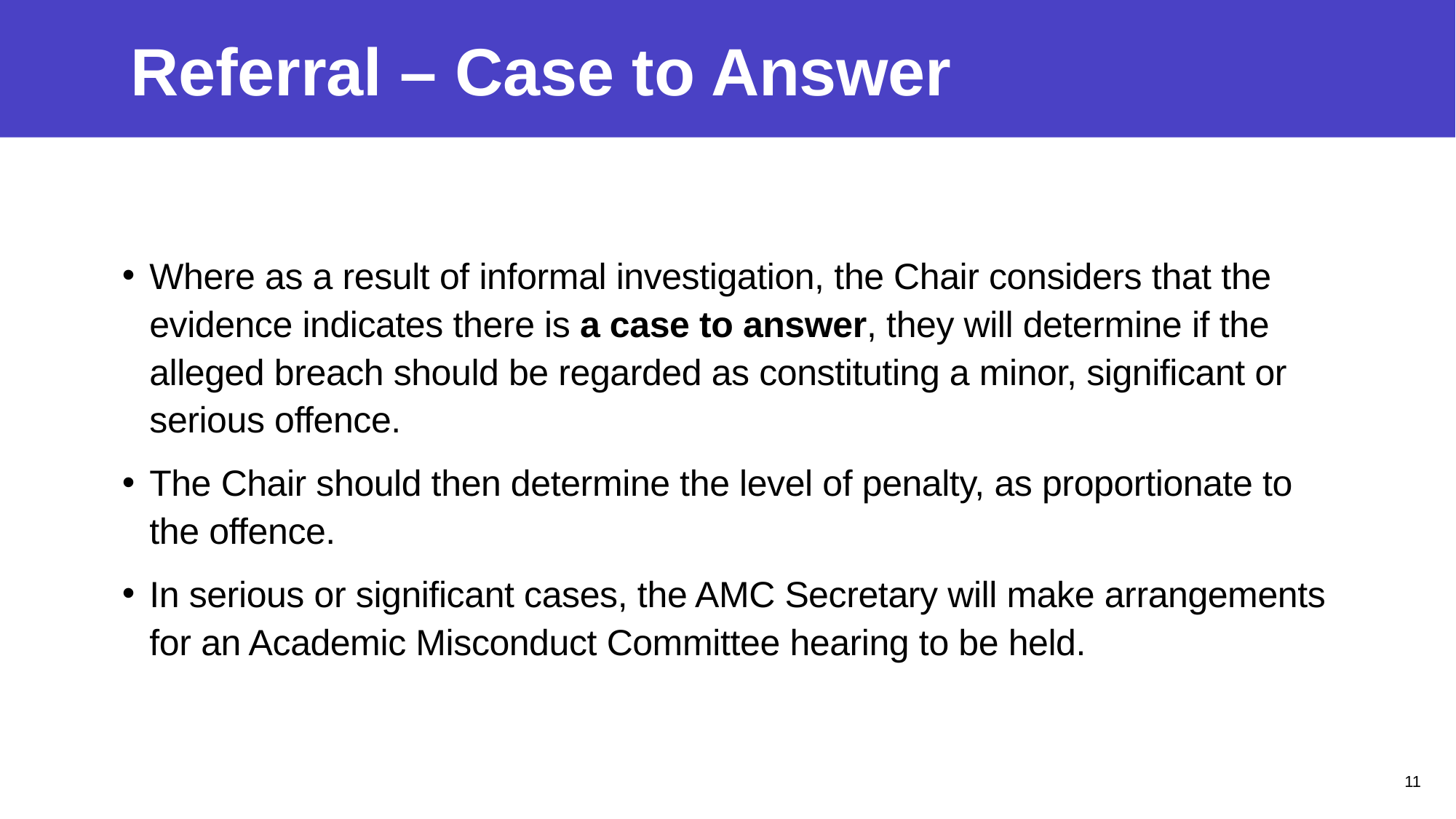

# Referral – Case to Answer

Where as a result of informal investigation, the Chair considers that the evidence indicates there is a case to answer, they will determine if the alleged breach should be regarded as constituting a minor, significant or serious offence.
The Chair should then determine the level of penalty, as proportionate to the offence.
In serious or significant cases, the AMC Secretary will make arrangements for an Academic Misconduct Committee hearing to be held.

11